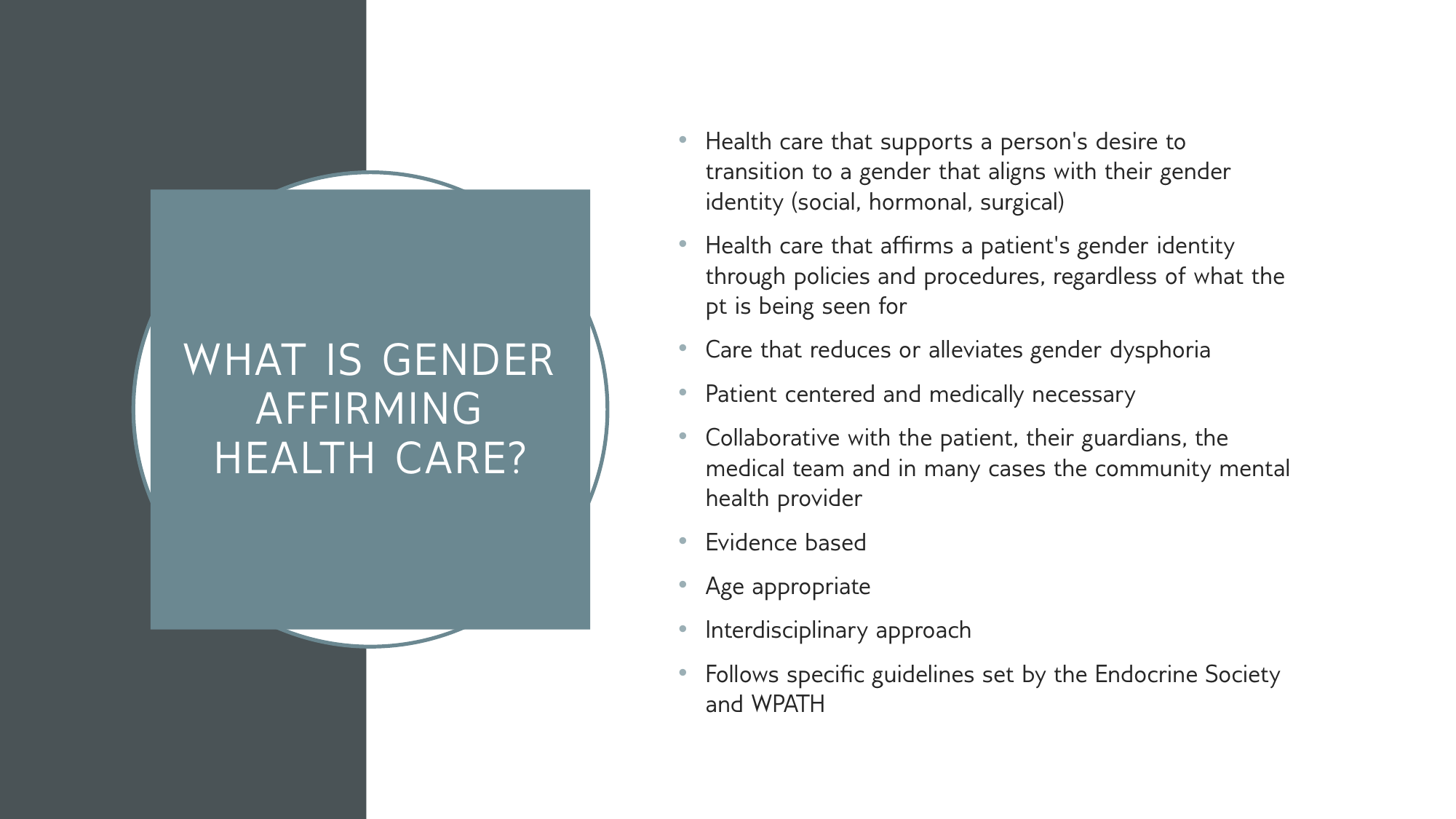

Health care that supports a person's desire to transition to a gender that aligns with their gender identity (social, hormonal, surgical)
Health care that affirms a patient's gender identity through policies and procedures, regardless of what the pt is being seen for
Care that reduces or alleviates gender dysphoria
Patient centered and medically necessary
Collaborative with the patient, their guardians, the medical team and in many cases the community mental health provider
Evidence based
Age appropriate
Interdisciplinary approach
Follows specific guidelines set by the Endocrine Society and WPATH

# What is gender affirming health care?